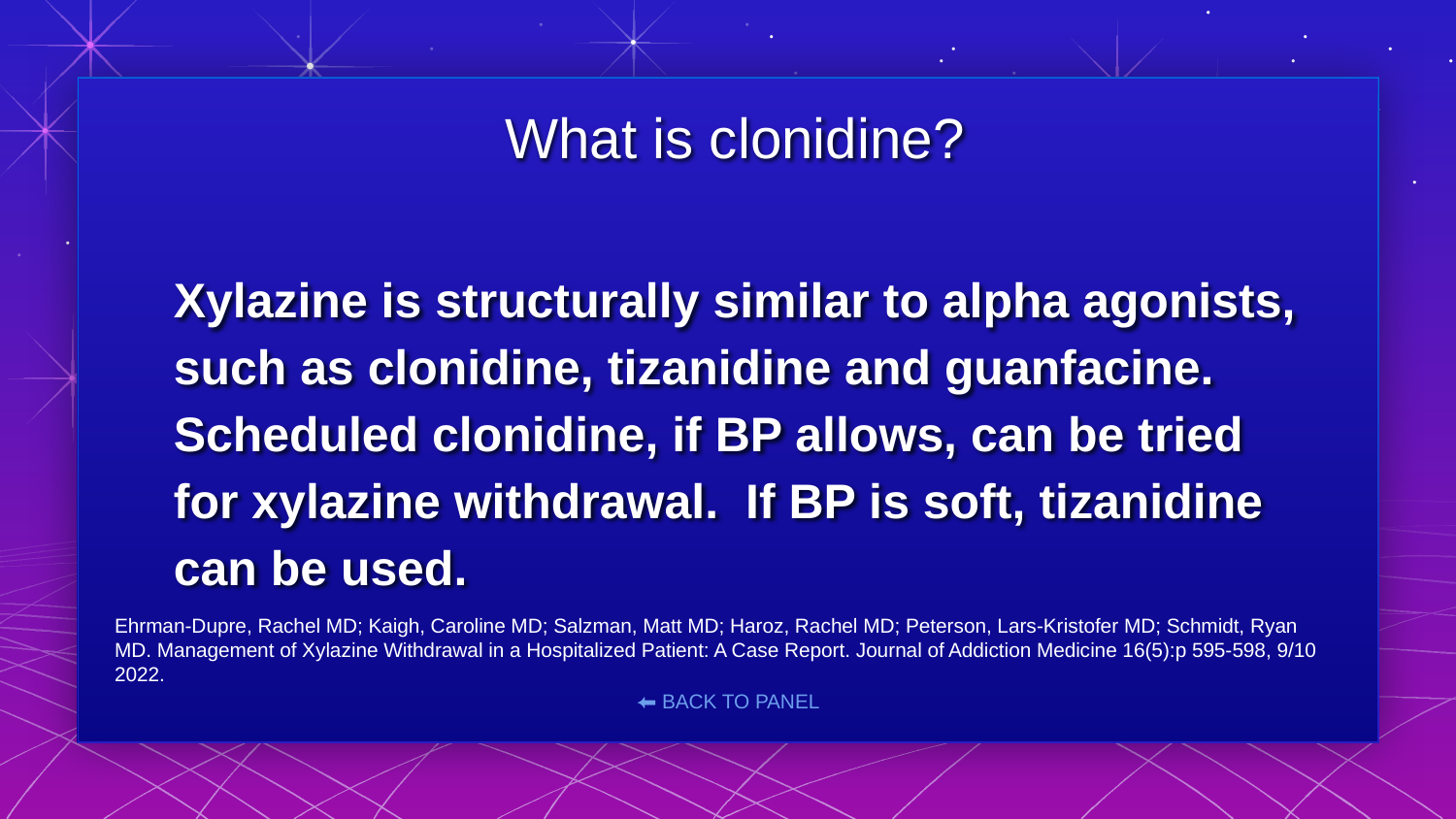

What is clonidine?

# Xylazine is structurally similar to alpha agonists, such as clonidine, tizanidine and guanfacine.  Scheduled clonidine, if BP allows, can be tried for xylazine withdrawal.  If BP is soft, tizanidine can be used.
Ehrman-Dupre, Rachel MD; Kaigh, Caroline MD; Salzman, Matt MD; Haroz, Rachel MD; Peterson, Lars-Kristofer MD; Schmidt, Ryan MD. Management of Xylazine Withdrawal in a Hospitalized Patient: A Case Report. Journal of Addiction Medicine 16(5):p 595-598, 9/10 2022.